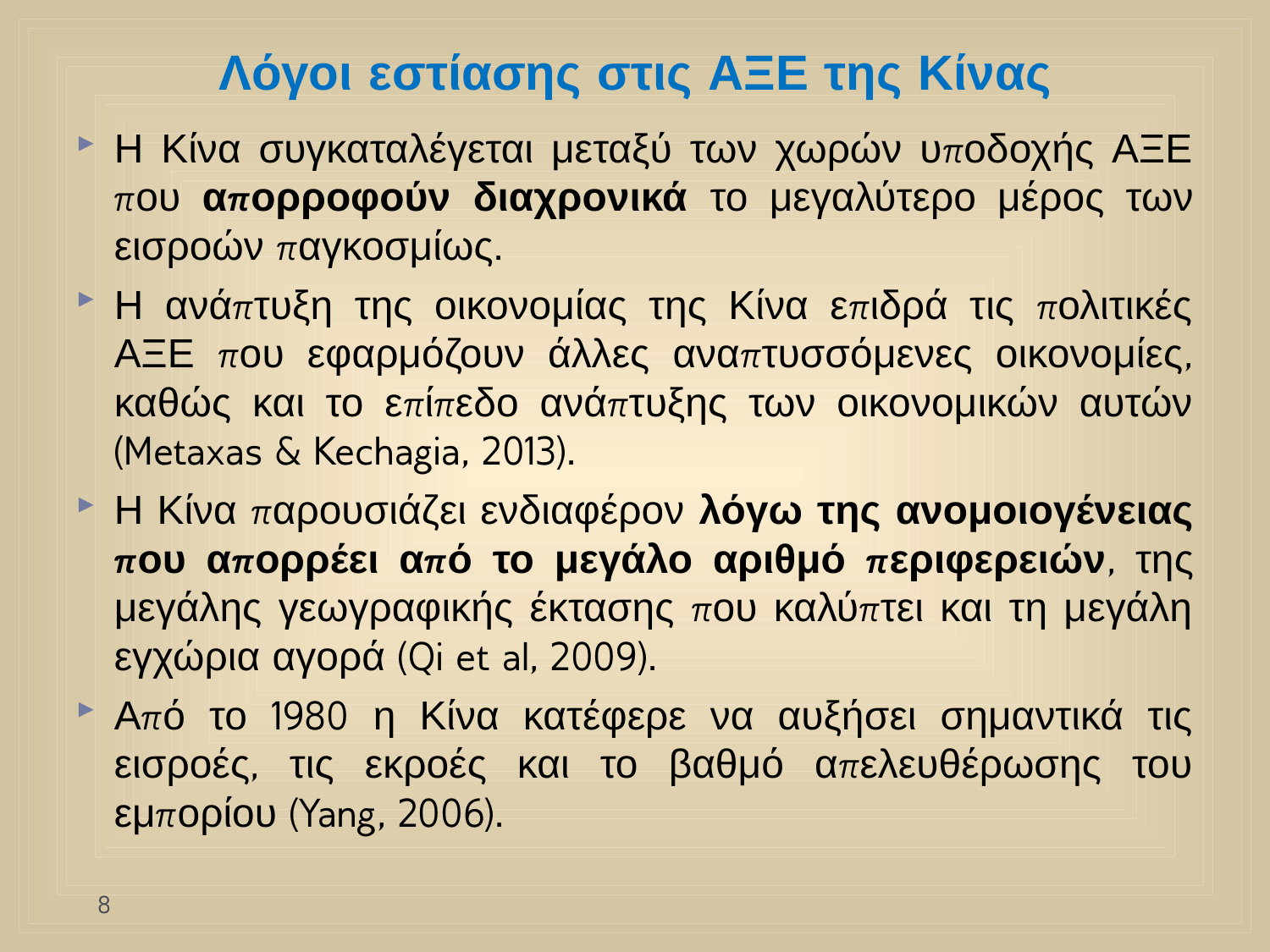

# Λόγοι εστίασης στις ΑΞΕ της Κίνας
Η Κίνα συγκαταλέγεται μεταξύ των χωρών υποδοχής ΑΞΕ που απορροφούν διαχρονικά το μεγαλύτερο μέρος των εισροών παγκοσμίως.
Η ανάπτυξη της οικονομίας της Κίνα επιδρά τις πολιτικές ΑΞΕ που εφαρμόζουν άλλες αναπτυσσόμενες οικονομίες, καθώς και το επίπεδο ανάπτυξης των οικονομικών αυτών (Metaxas & Kechagia, 2013).
Η Κίνα παρουσιάζει ενδιαφέρον λόγω της ανομοιογένειας που απορρέει από το μεγάλο αριθμό περιφερειών, της μεγάλης γεωγραφικής έκτασης που καλύπτει και τη μεγάλη εγχώρια αγορά (Qi et al, 2009).
Από το 1980 η Κίνα κατέφερε να αυξήσει σημαντικά τις εισροές, τις εκροές και το βαθμό απελευθέρωσης του εμπορίου (Yang, 2006).
8